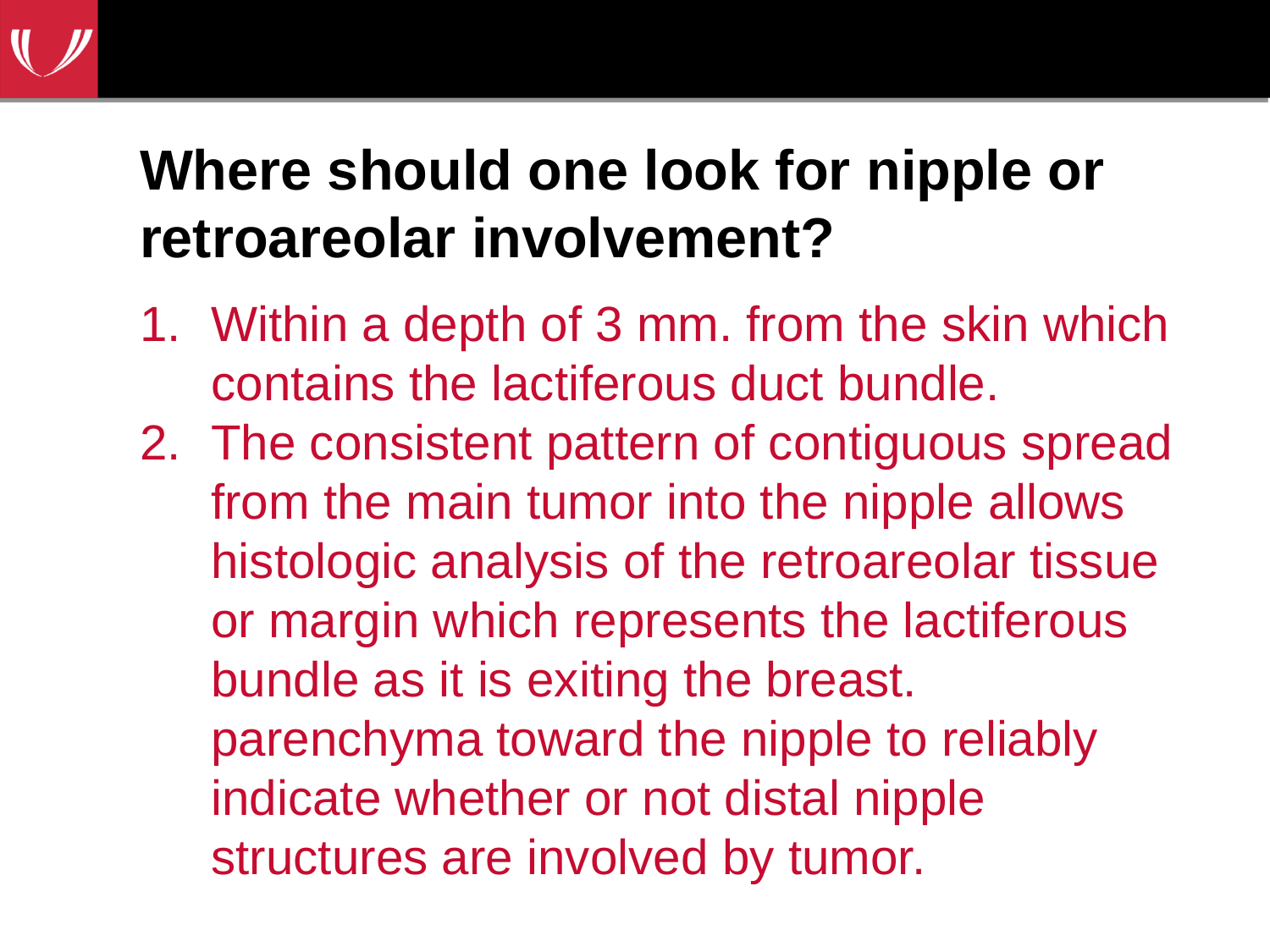

# Where should one look for nipple or retroareolar involvement?
Within a depth of 3 mm. from the skin which contains the lactiferous duct bundle.
The consistent pattern of contiguous spread from the main tumor into the nipple allows histologic analysis of the retroareolar tissue or margin which represents the lactiferous bundle as it is exiting the breast. parenchyma toward the nipple to reliably indicate whether or not distal nipple structures are involved by tumor.